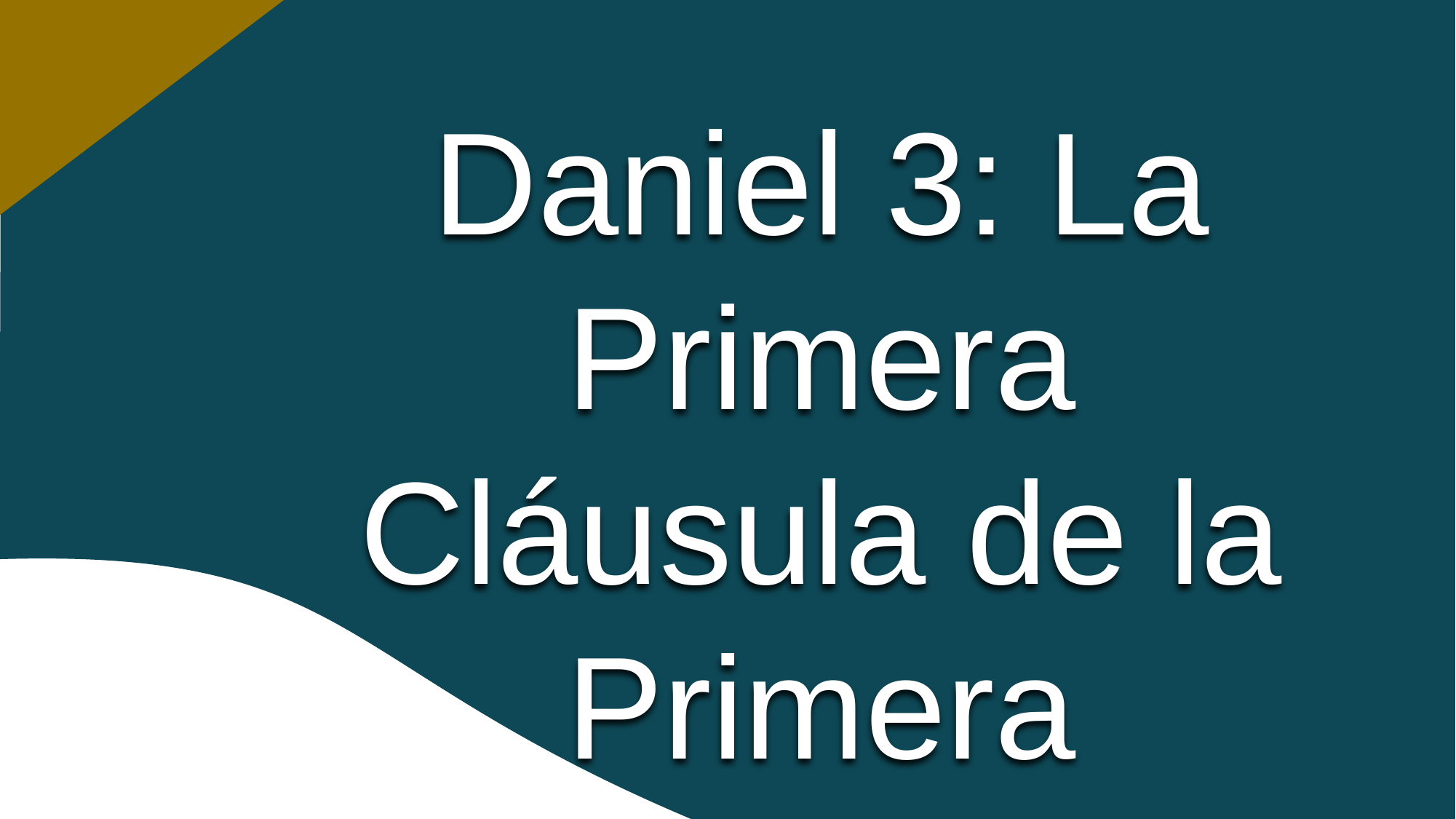

Daniel 3: La Primera Cláusula de la Primera enmienda